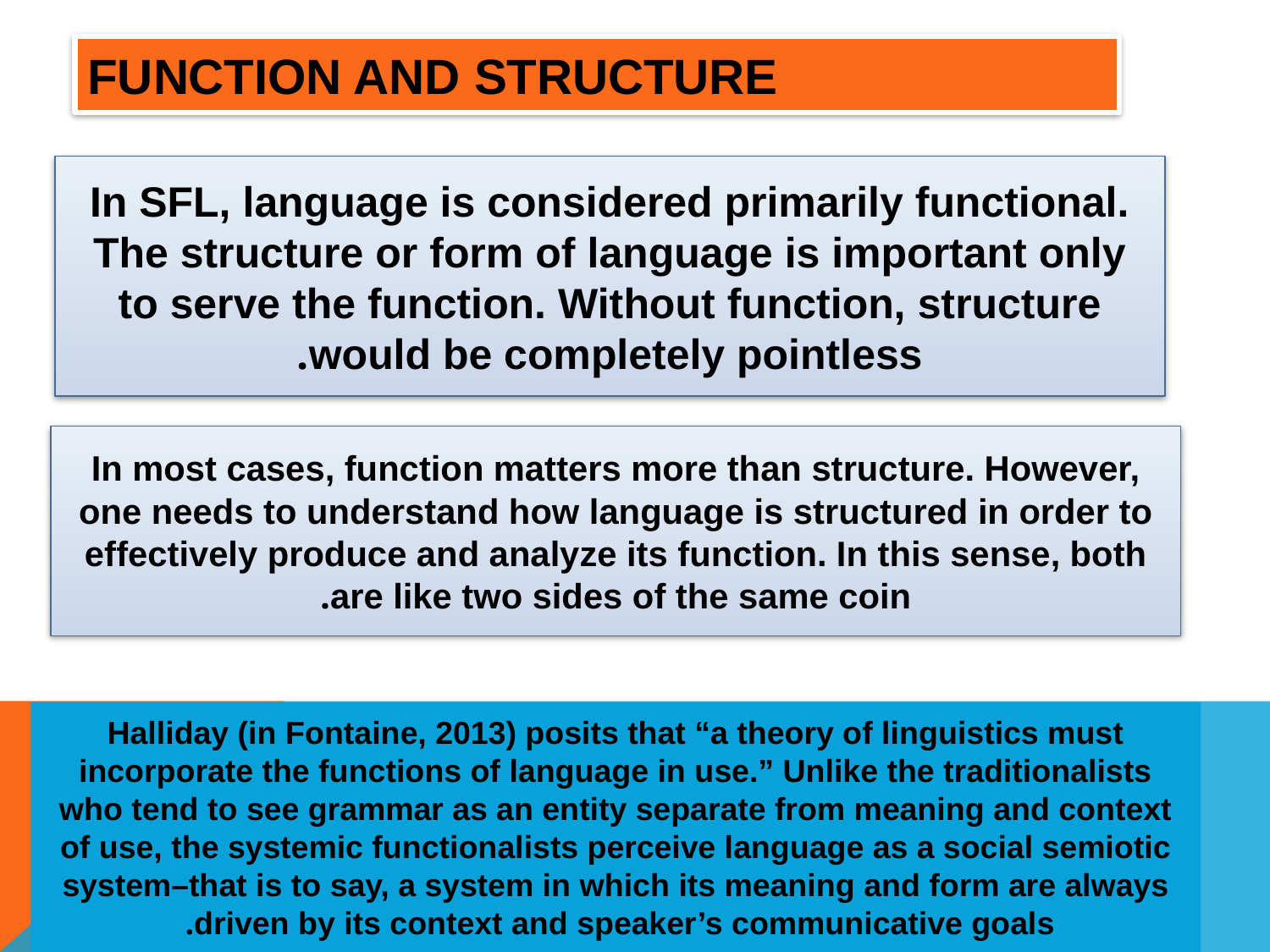

# Function and structure
In SFL, language is considered primarily functional. The structure or form of language is important only to serve the function. Without function, structure would be completely pointless.
In most cases, function matters more than structure. However, one needs to understand how language is structured in order to effectively produce and analyze its function. In this sense, both are like two sides of the same coin.
Halliday (in Fontaine, 2013) posits that “a theory of linguistics must incorporate the functions of language in use.” Unlike the traditionalists who tend to see grammar as an entity separate from meaning and context of use, the systemic functionalists perceive language as a social semiotic system–that is to say, a system in which its meaning and form are always driven by its context and speaker’s communicative goals.